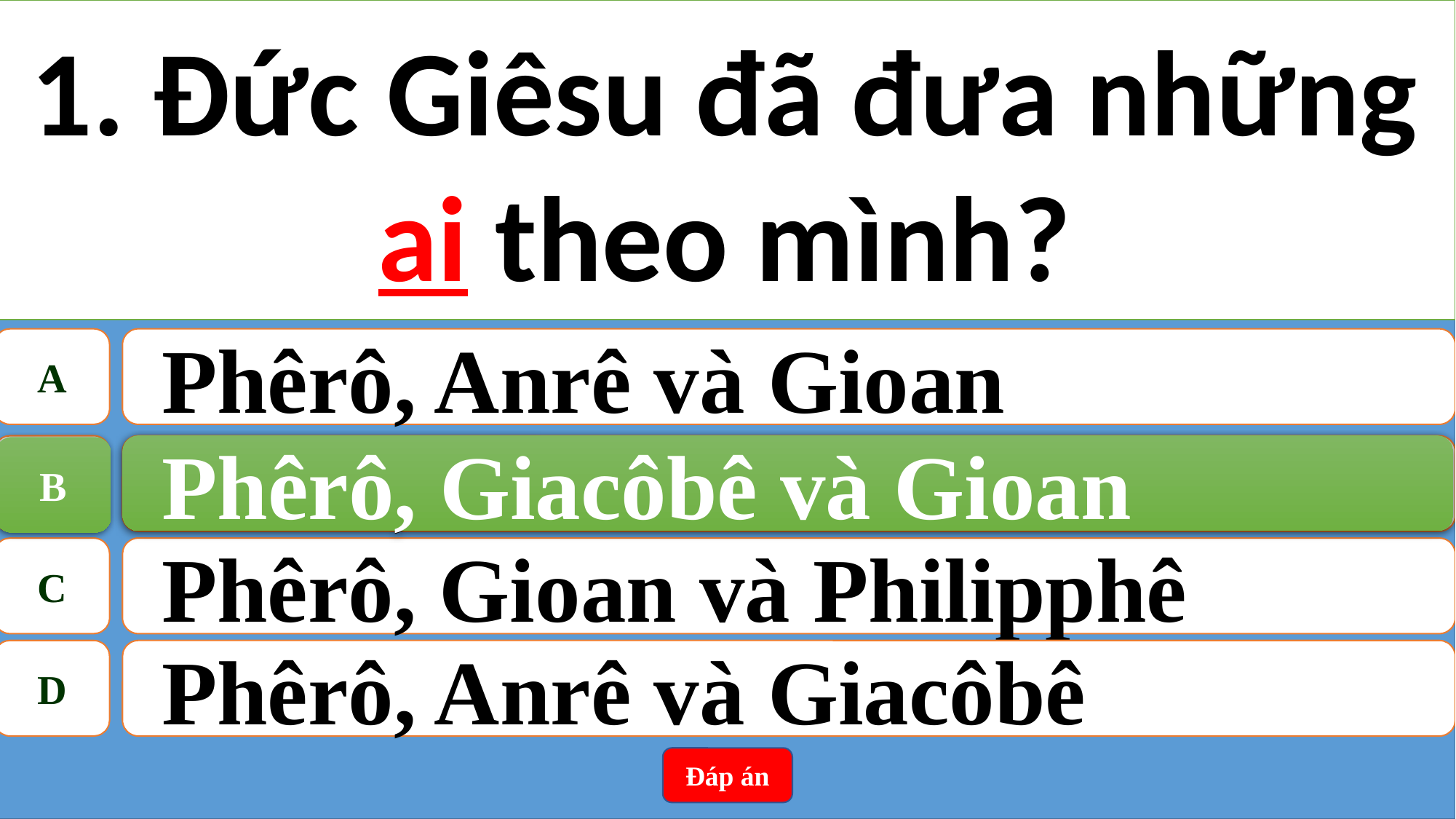

1. Đức Giêsu đã đưa những ai theo mình?
A
Phêrô, Anrê và Gioan
Phêrô, Giacôbê và Gioan
B
B
Phêrô, Giacôbê và Gioan
C
Phêrô, Gioan và Philipphê
D
Phêrô, Anrê và Giacôbê
Đáp án